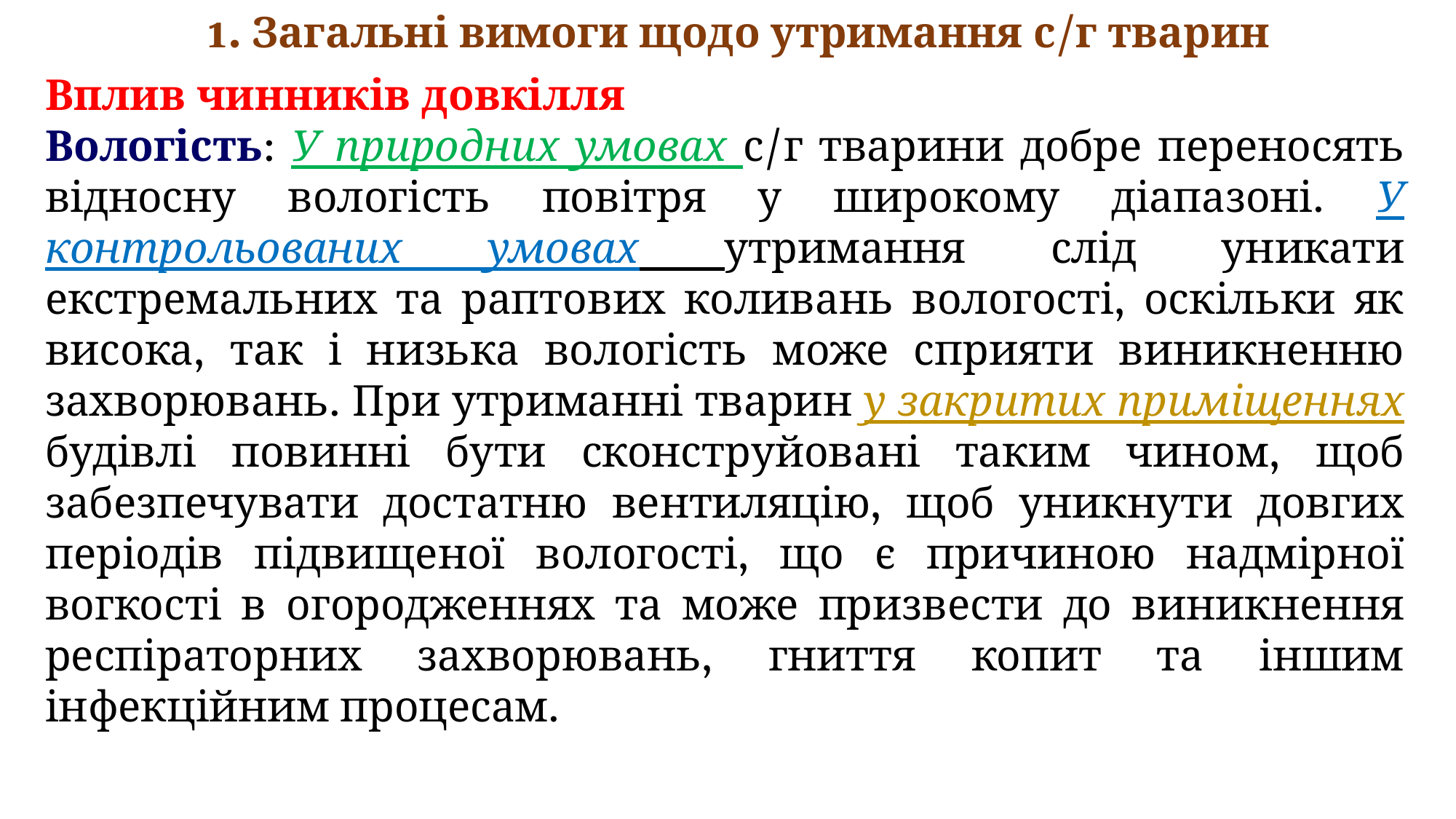

1. Загальні вимоги щодо утримання с/г тварин
Вплив чинників довкілля
Вологість: У природних умовах с/г тварини добре переносять відносну вологість повітря у широкому діапазоні. У контрольованих умовах утримання слід уникати екстремальних та раптових коливань вологості, оскільки як висока, так і низька вологість може сприяти виникненню захворювань. При утриманні тварин у закритих приміщеннях будівлі повинні бути сконструйовані таким чином, щоб забезпечувати достатню вентиляцію, щоб уникнути довгих періодів підвищеної вологості, що є причиною надмірної вогкості в огородженнях та може призвести до виникнення респіраторних захворювань, гниття копит та іншим інфекційним процесам.